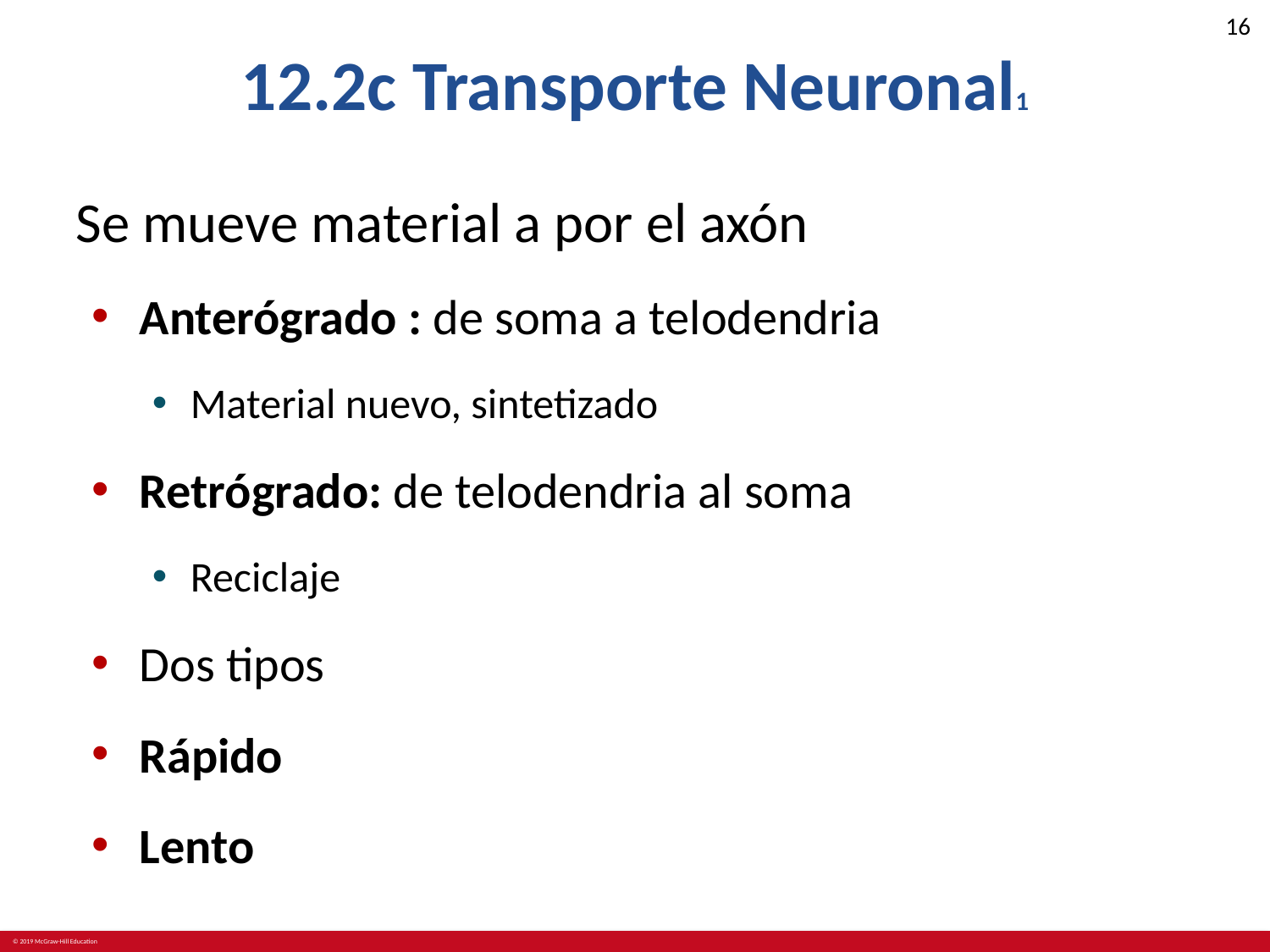

# 12.2c Transporte Neuronal1
Se mueve material a por el axón
Anterógrado : de soma a telodendria
Material nuevo, sintetizado
Retrógrado: de telodendria al soma
Reciclaje
Dos tipos
Rápido
Lento